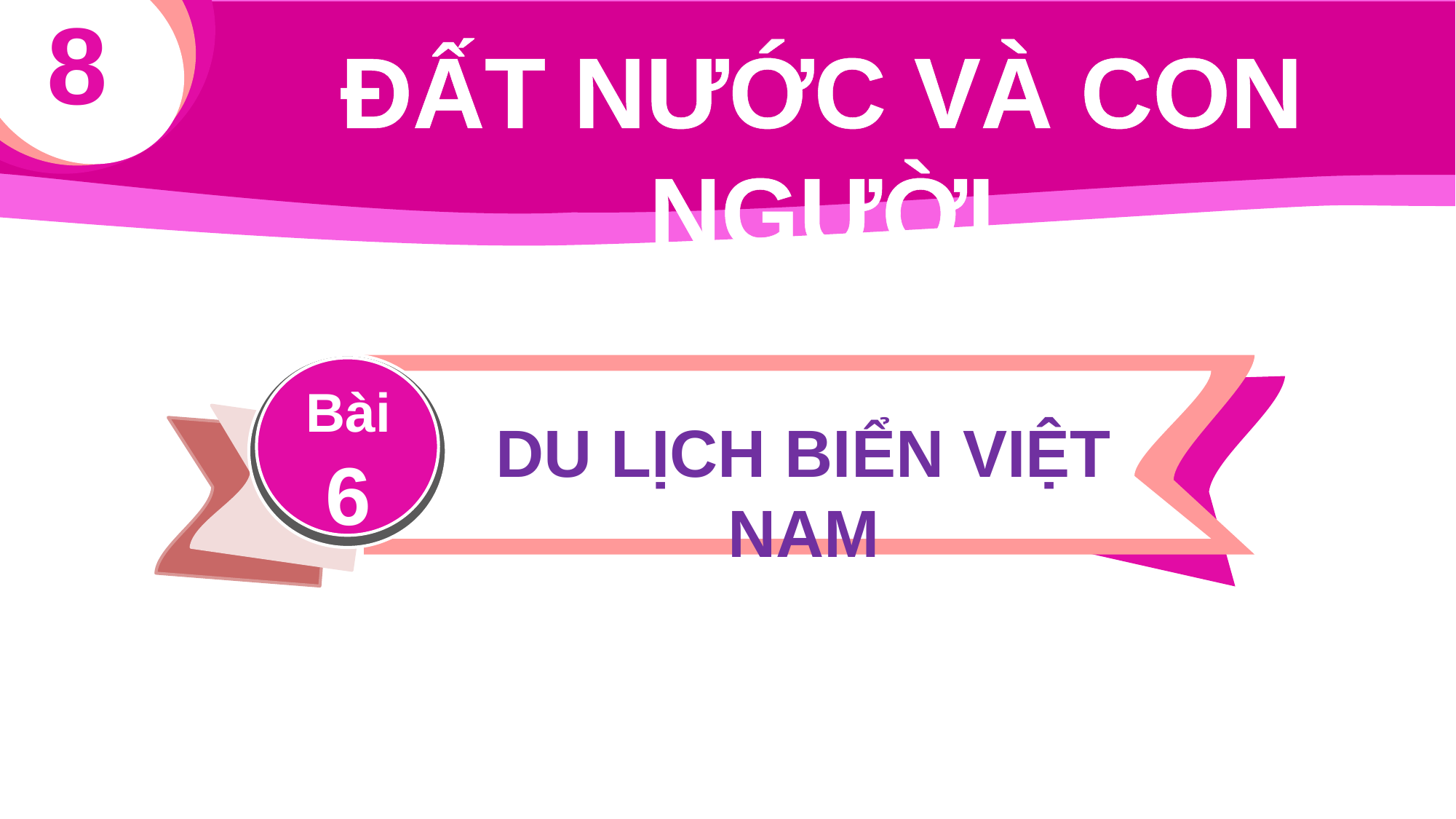

8

ĐẤT NƯỚC VÀ CON NGƯỜI

Bài
6
DU LỊCH BIỂN VIỆT NAM